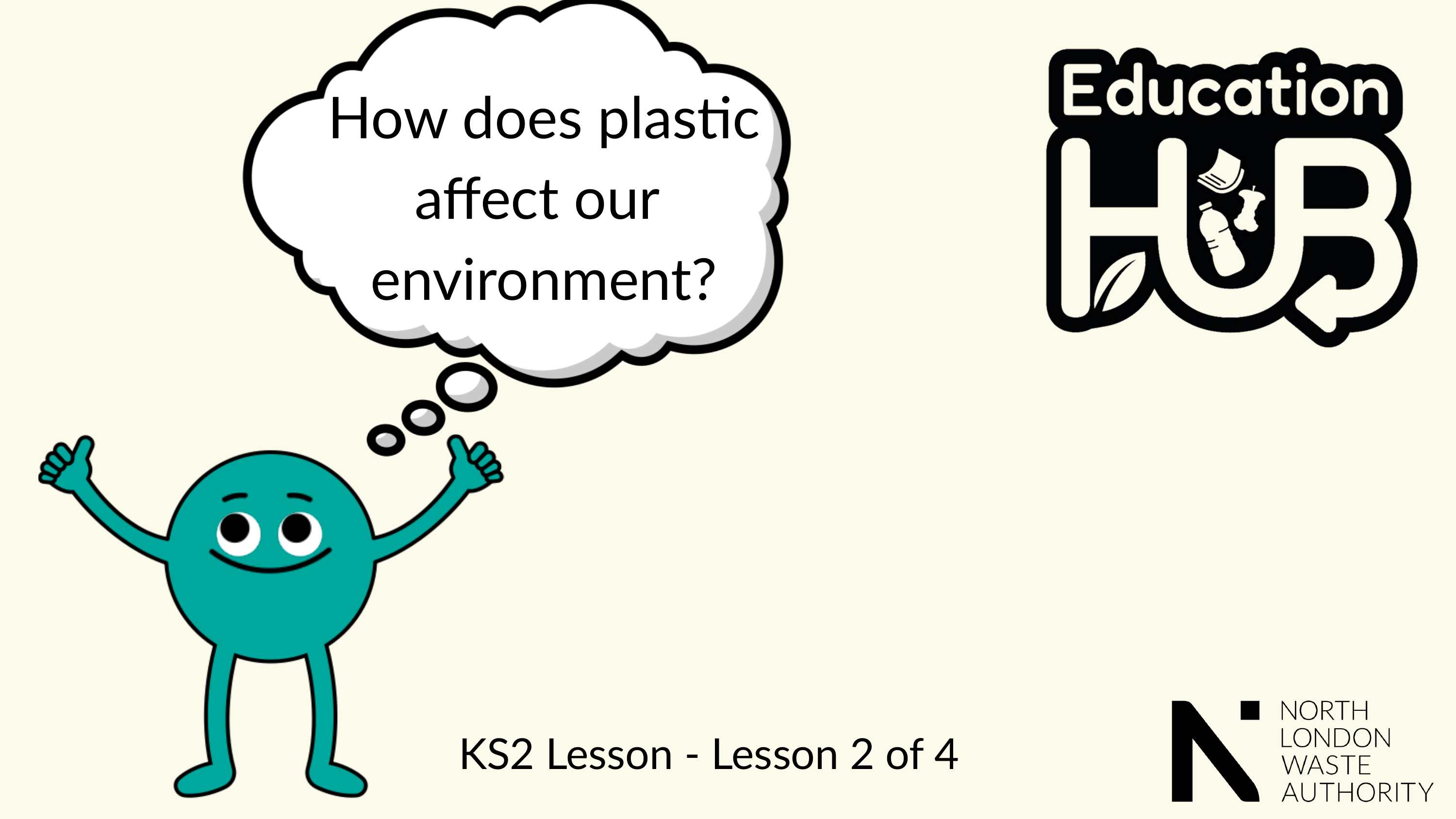

How does plastic affect our
environment?

KS2 Lesson - Lesson 2 of 4